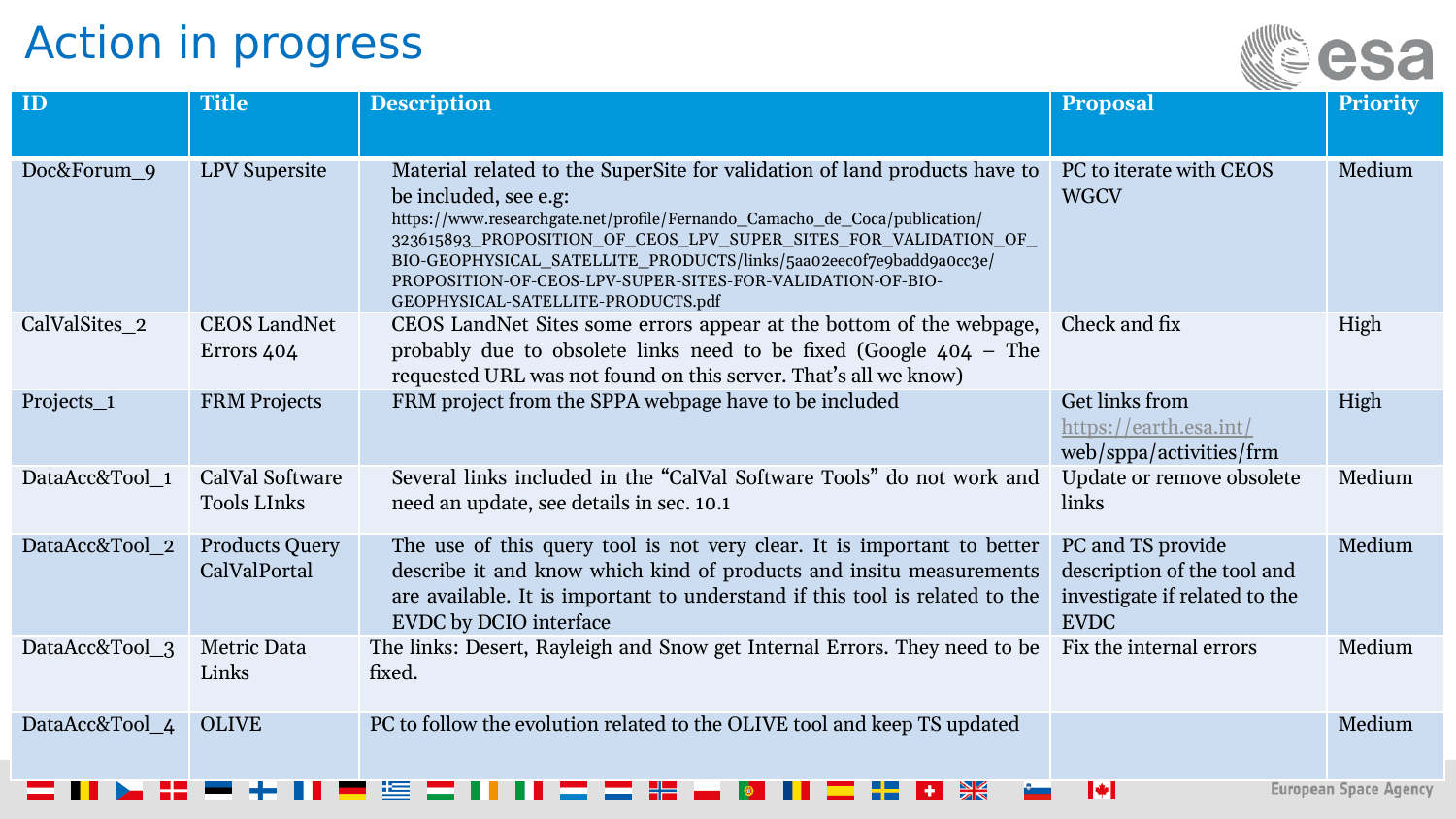

# Action in progress
| ID | Title | Description | Proposal | Priority |
| --- | --- | --- | --- | --- |
| Doc&Forum\_9 | LPV Supersite | Material related to the SuperSite for validation of land products have to be included, see e.g: https://www.researchgate.net/profile/Fernando\_Camacho\_de\_Coca/publication/323615893\_PROPOSITION\_OF\_CEOS\_LPV\_SUPER\_SITES\_FOR\_VALIDATION\_OF\_BIO-GEOPHYSICAL\_SATELLITE\_PRODUCTS/links/5aa02eec0f7e9badd9a0cc3e/PROPOSITION-OF-CEOS-LPV-SUPER-SITES-FOR-VALIDATION-OF-BIO-GEOPHYSICAL-SATELLITE-PRODUCTS.pdf | PC to iterate with CEOS WGCV | Medium |
| CalValSites\_2 | CEOS LandNet Errors 404 | CEOS LandNet Sites some errors appear at the bottom of the webpage, probably due to obsolete links need to be fixed (Google 404 – The requested URL was not found on this server. That’s all we know) | Check and fix | High |
| Projects\_1 | FRM Projects | FRM project from the SPPA webpage have to be included | Get links from https://earth.esa.int/ web/sppa/activities/frm | High |
| DataAcc&Tool\_1 | CalVal Software Tools LInks | Several links included in the “CalVal Software Tools” do not work and need an update, see details in sec. 10.1 | Update or remove obsolete links | Medium |
| DataAcc&Tool\_2 | Products Query CalValPortal | The use of this query tool is not very clear. It is important to better describe it and know which kind of products and insitu measurements are available. It is important to understand if this tool is related to the EVDC by DCIO interface | PC and TS provide description of the tool and investigate if related to the EVDC | Medium |
| DataAcc&Tool\_3 | Metric Data Links | The links: Desert, Rayleigh and Snow get Internal Errors. They need to be fixed. | Fix the internal errors | Medium |
| DataAcc&Tool\_4 | OLIVE | PC to follow the evolution related to the OLIVE tool and keep TS updated |  | Medium |